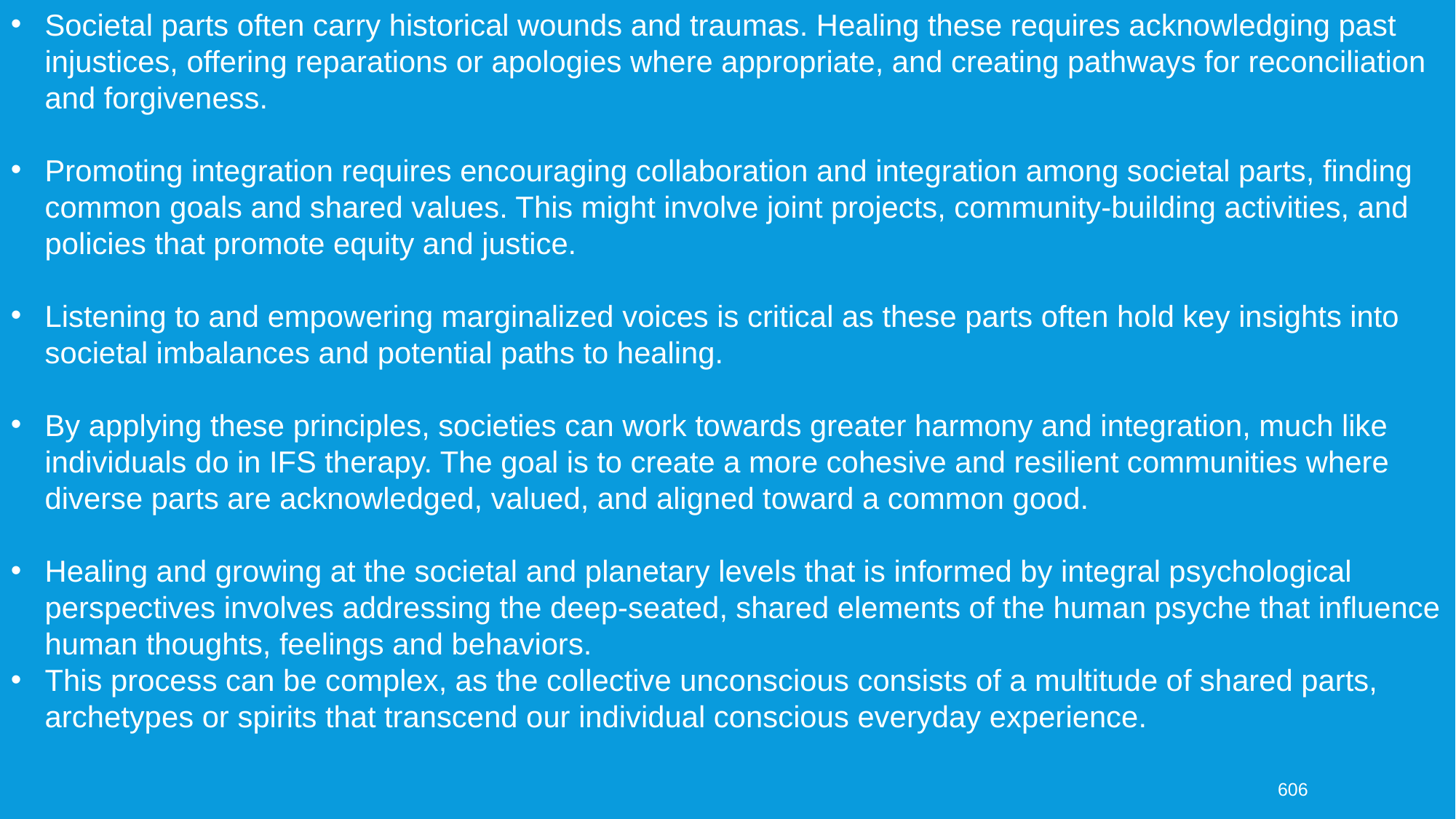

Societal parts often carry historical wounds and traumas. Healing these requires acknowledging past injustices, offering reparations or apologies where appropriate, and creating pathways for reconciliation and forgiveness.

Promoting integration requires encouraging collaboration and integration among societal parts, finding common goals and shared values. This might involve joint projects, community-building activities, and policies that promote equity and justice.

Listening to and empowering marginalized voices is critical as these parts often hold key insights into societal imbalances and potential paths to healing.

By applying these principles, societies can work towards greater harmony and integration, much like individuals do in IFS therapy. The goal is to create a more cohesive and resilient communities where diverse parts are acknowledged, valued, and aligned toward a common good.

Healing and growing at the societal and planetary levels that is informed by integral psychological perspectives involves addressing the deep-seated, shared elements of the human psyche that influence human thoughts, feelings and behaviors.
This process can be complex, as the collective unconscious consists of a multitude of shared parts, archetypes or spirits that transcend our individual conscious everyday experience.

606